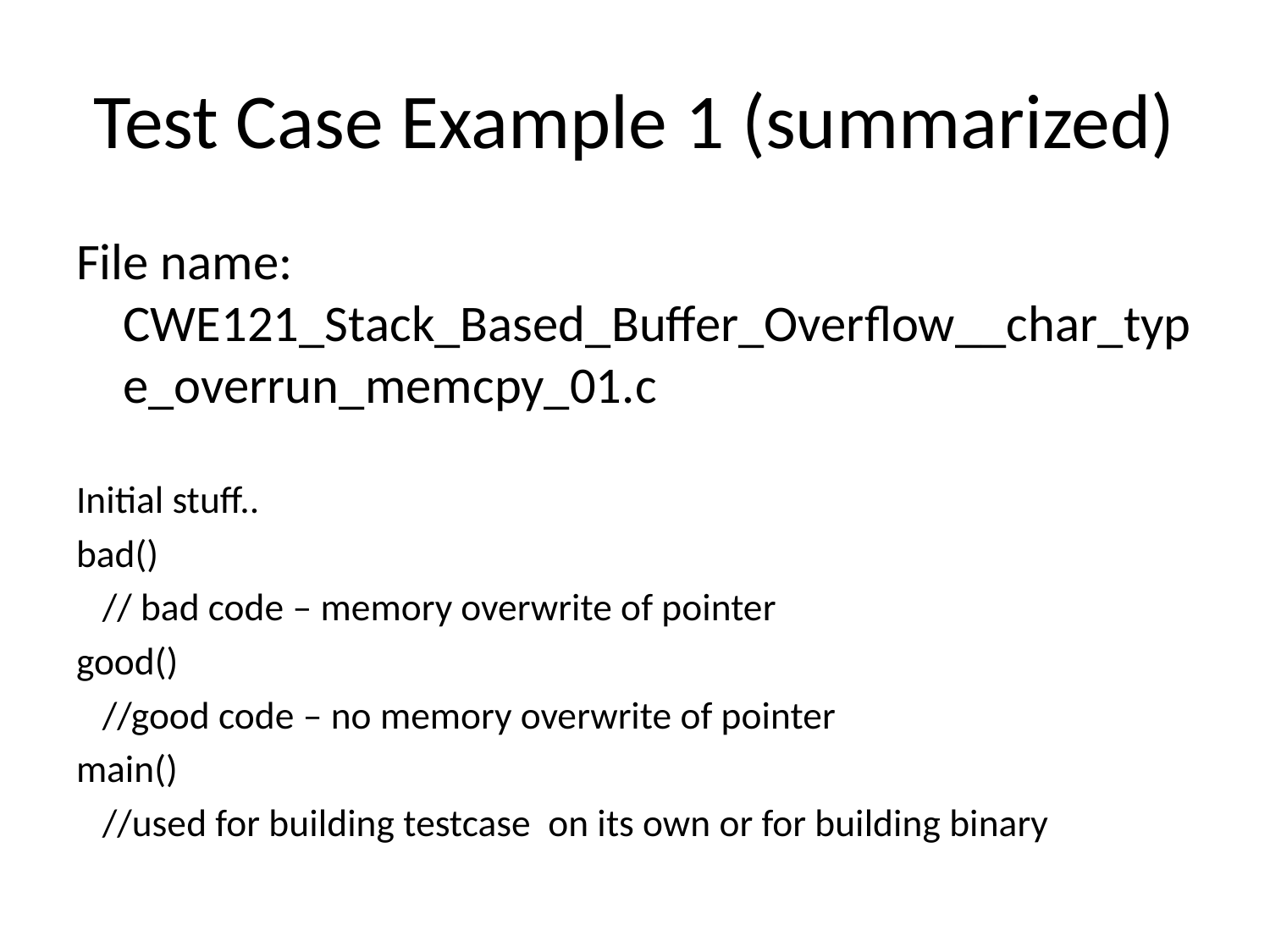

# Test Case Example 1 (summarized)
File name: CWE121_Stack_Based_Buffer_Overflow__char_type_overrun_memcpy_01.c

Initial stuff..
bad()
   // bad code – memory overwrite of pointer
good()
   //good code – no memory overwrite of pointer
main()
   //used for building testcase  on its own or for building binary